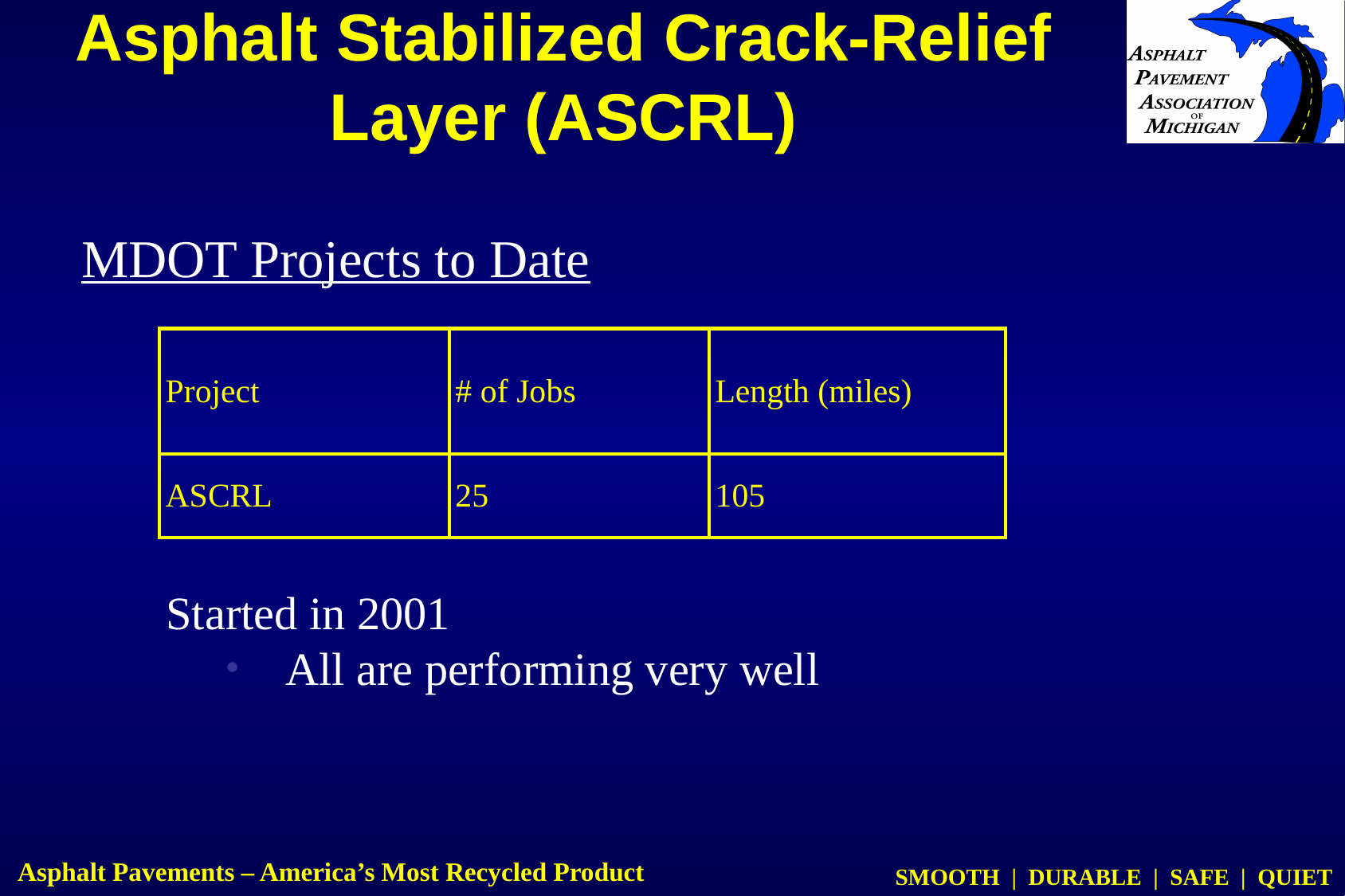

# Asphalt Stabilized Crack-Relief Layer (ASCRL)
MDOT Projects to Date
| Project | # of Jobs | Length (miles) |
| --- | --- | --- |
| ASCRL | 25 | 105 |
Started in 2001
All are performing very well